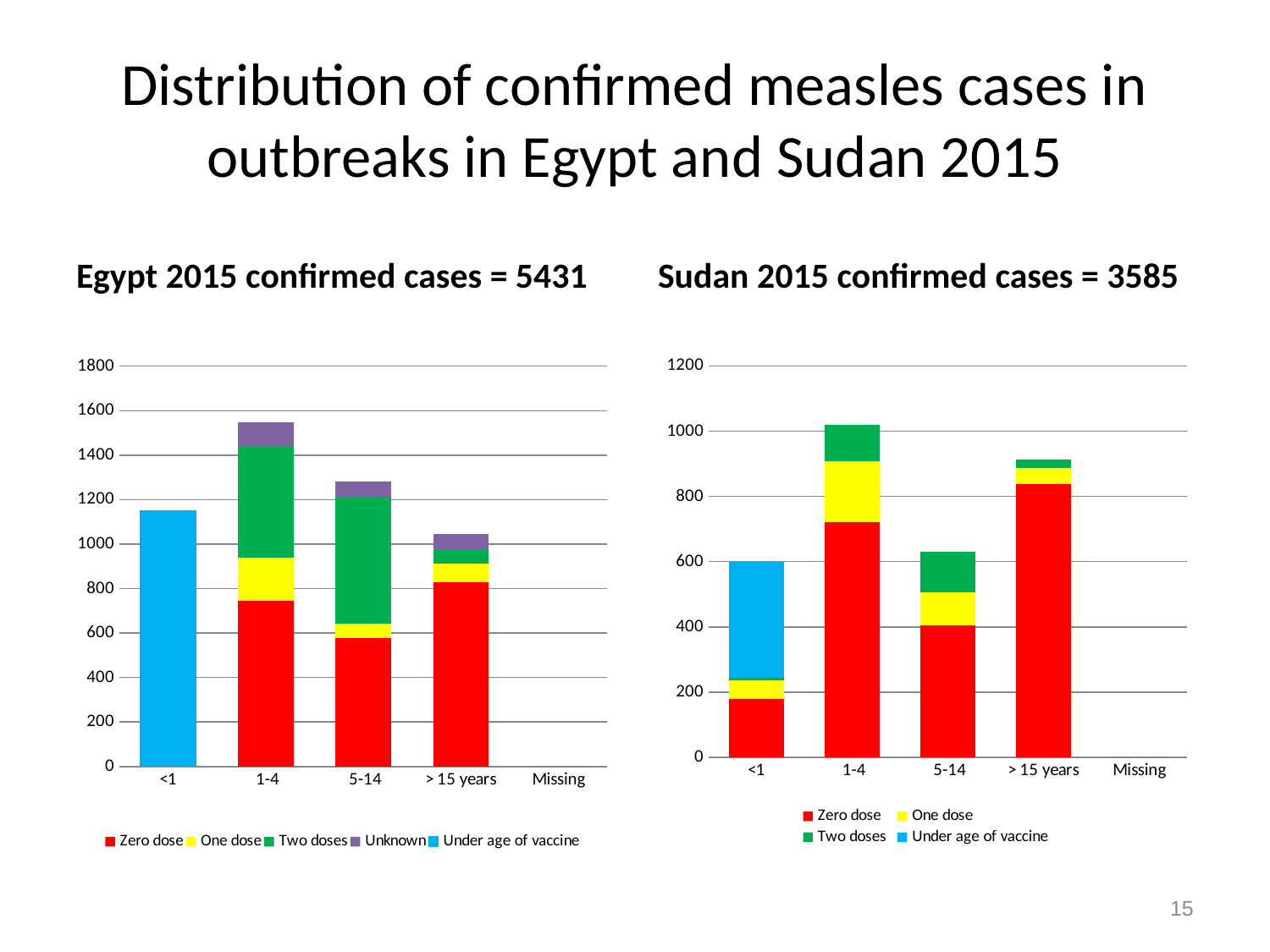

# Distribution of confirmed measles cases in outbreaks in Egypt and Sudan 2015
Egypt 2015 confirmed cases = 5431
Sudan 2015 confirmed cases = 3585

### Chart

| Category | Zero dose | One dose | Two doses | Unknown | Under age of vaccine |
|---|---|---|---|---|---|
| <1 | 0.0 | 0.0 | 0.0 | 2.0 | 1148.0 |
|  1-4 | 744.0 | 196.0 | 498.0 | 108.0 | 0.0 |
|  5-14 | 578.0 | 66.0 | 565.0 | 71.0 | 0.0 |
| > 15 years | 830.0 | 83.0 | 60.0 | 73.0 | 0.0 |
| Missing | 0.0 | 0.0 | 0.0 | 0.0 | 0.0 |

### Chart

| Category | Zero dose | One dose | Two doses | Under age of vaccine |
|---|---|---|---|---|
| <1 | 180.0 | 56.0 | 8.0 | 355.0 |
|  1-4 | 721.0 | 187.0 | 111.0 | 0.0 |
|  5-14 | 404.0 | 102.0 | 125.0 | 0.0 |
| > 15 years | 838.0 | 50.0 | 26.0 | 0.0 |
| Missing | 0.0 | 0.0 | 0.0 | 1.0 |
15